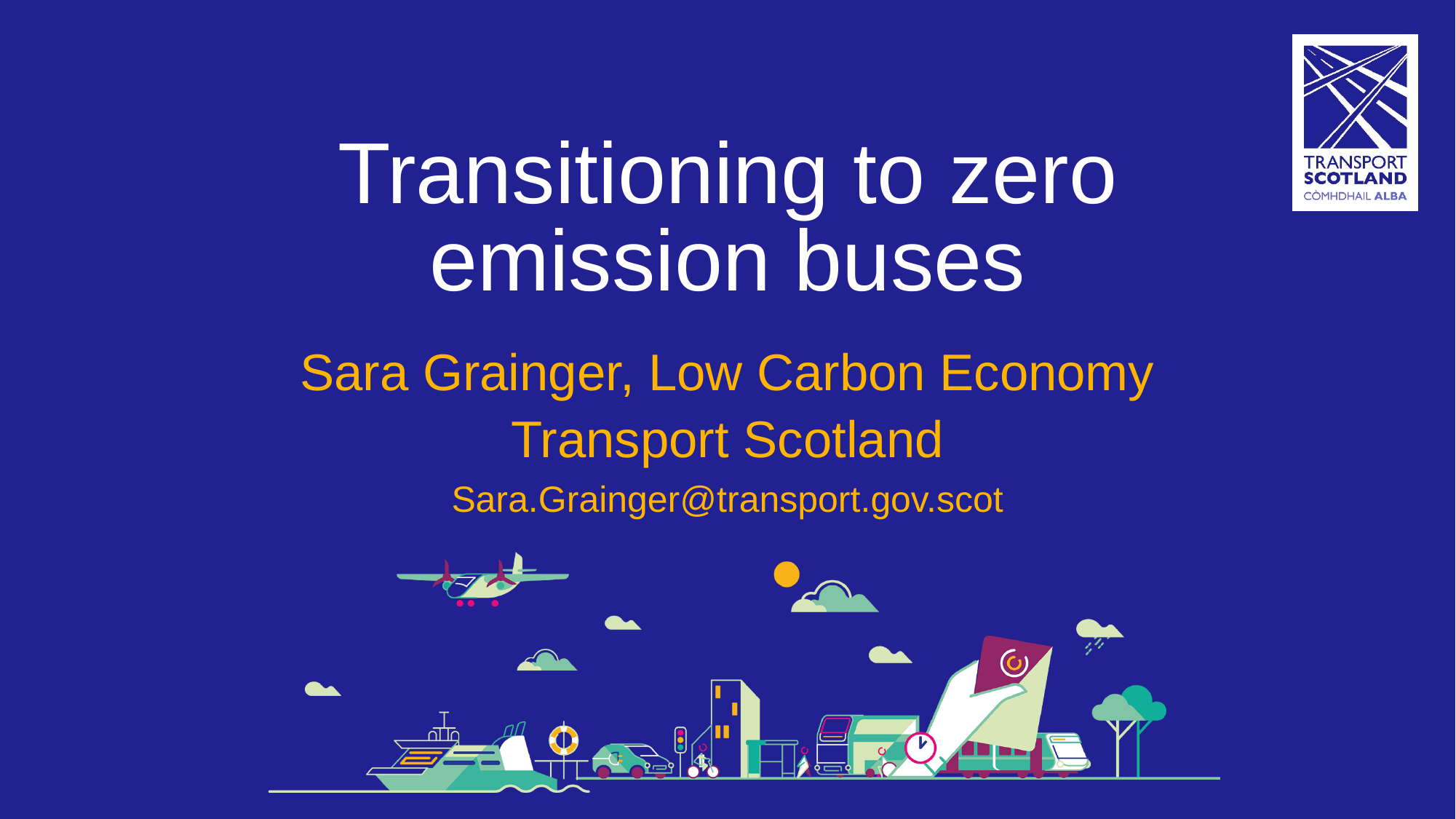

# Transitioning to zero emission buses
Sara Grainger, Low Carbon Economy
Transport Scotland
Sara.Grainger@transport.gov.scot